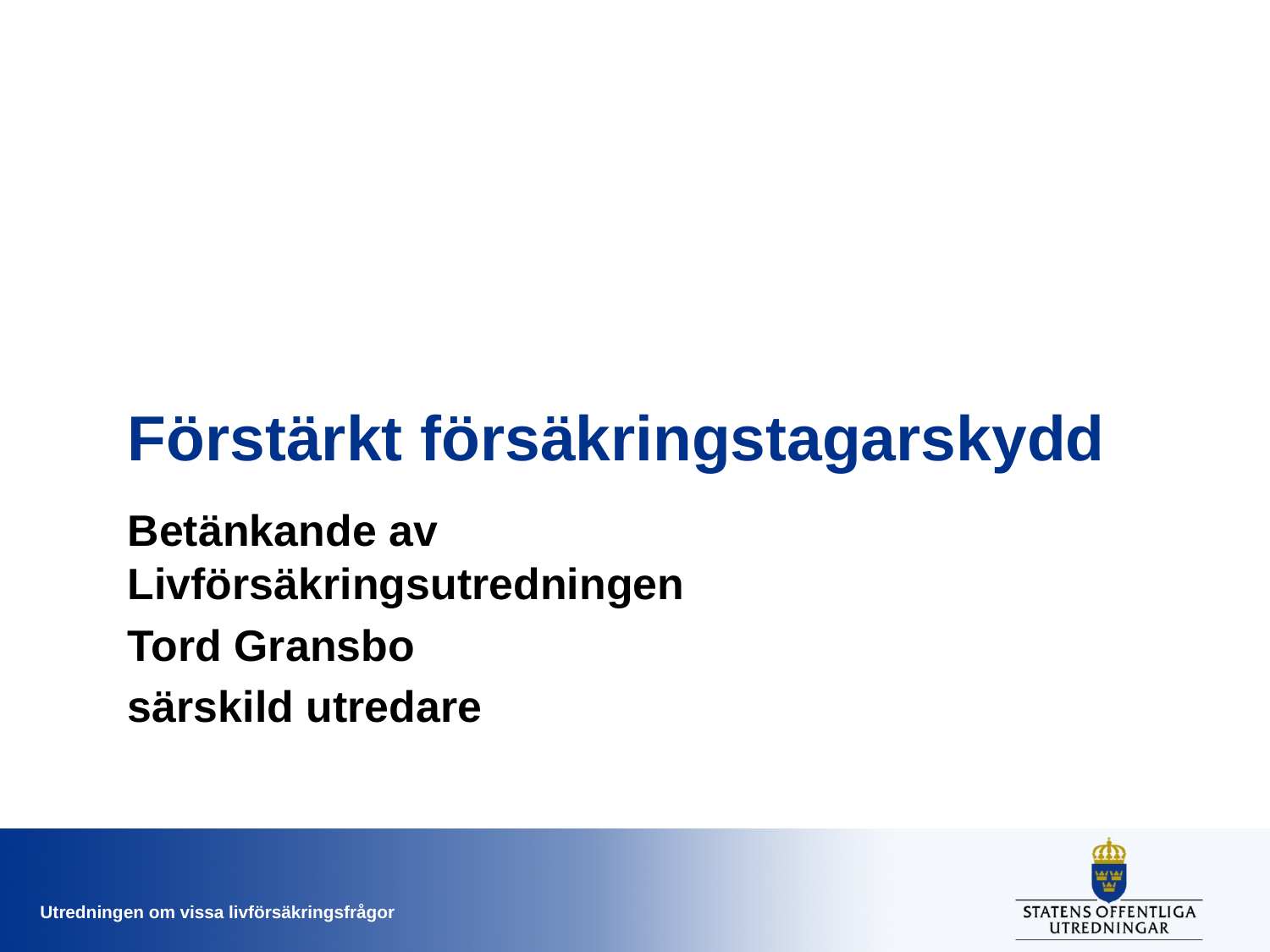

# Förstärkt försäkringstagarskydd
Betänkande av Livförsäkringsutredningen
Tord Gransbo
särskild utredare